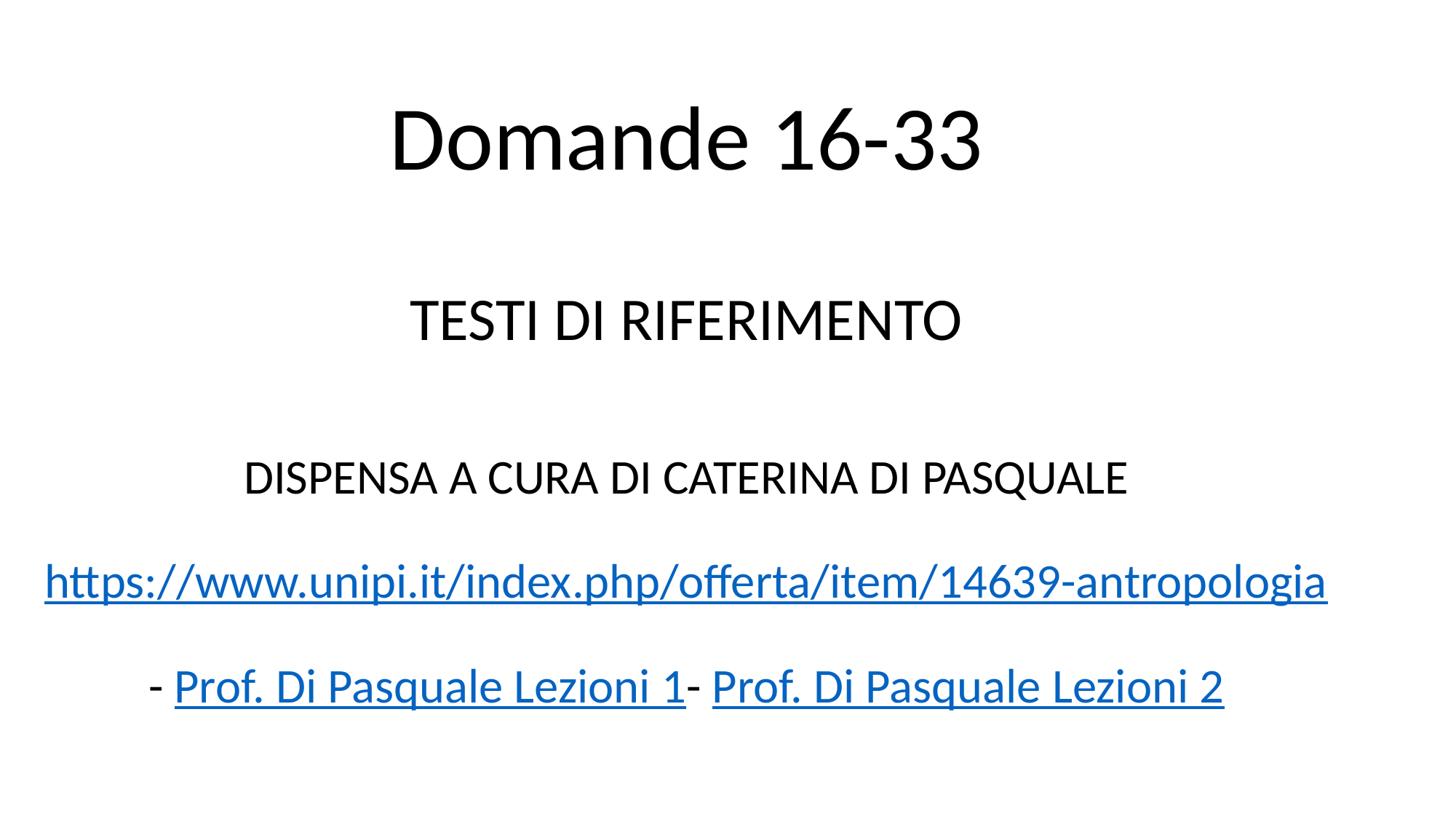

# Domande 16-33 TESTI DI RIFERIMENTO DISPENSA A CURA DI CATERINA DI PASQUALE https://www.unipi.it/index.php/offerta/item/14639-antropologia - Prof. Di Pasquale Lezioni 1 - Prof. Di Pasquale Lezioni 2